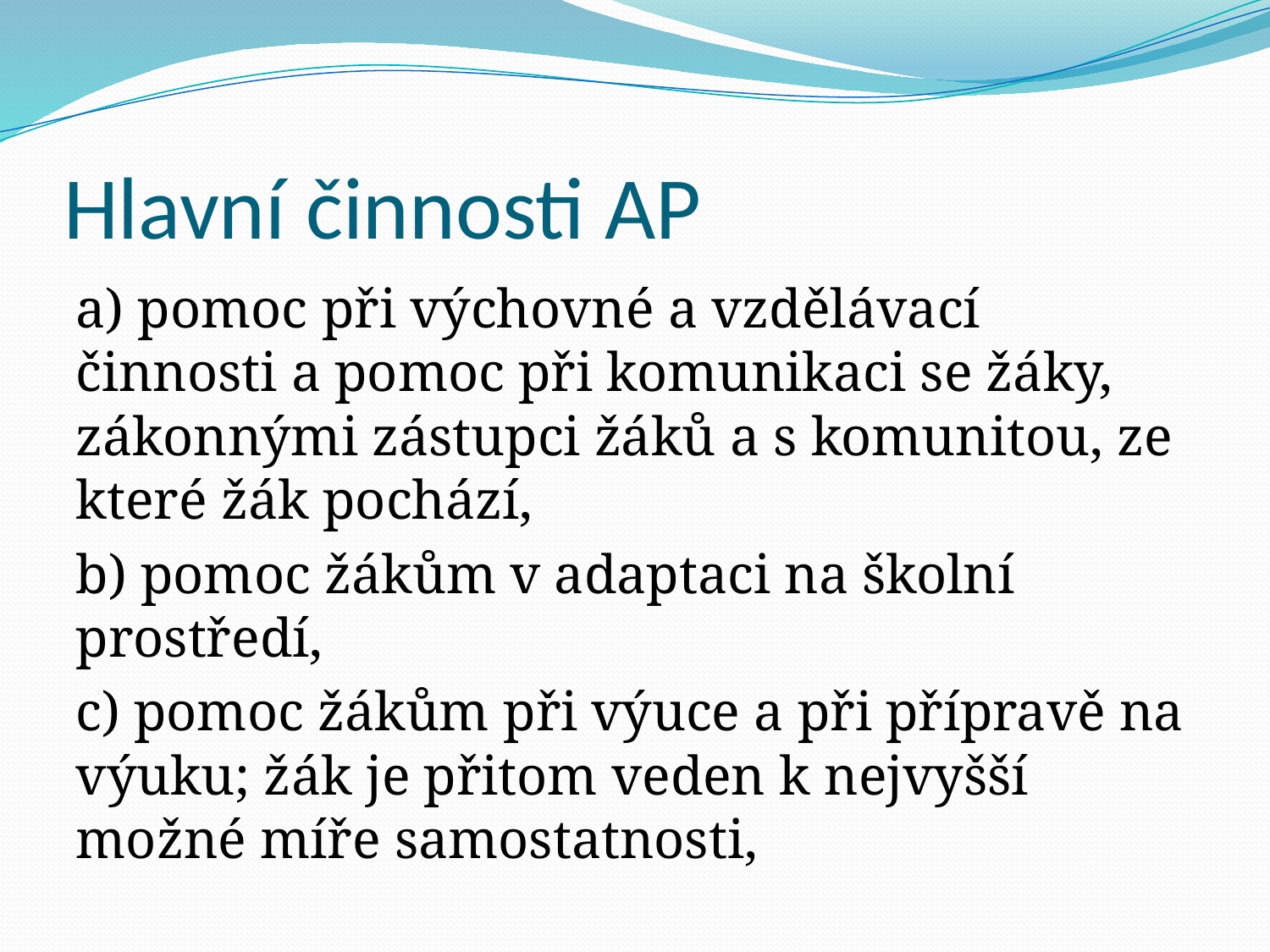

# Hlavní činnosti AP
a) pomoc při výchovné a vzdělávací činnosti a pomoc při komunikaci se žáky, zákonnými zástupci žáků a s komunitou, ze které žák pochází,
b) pomoc žákům v adaptaci na školní prostředí,
c) pomoc žákům při výuce a při přípravě na výuku; žák je přitom veden k nejvyšší možné míře samostatnosti,